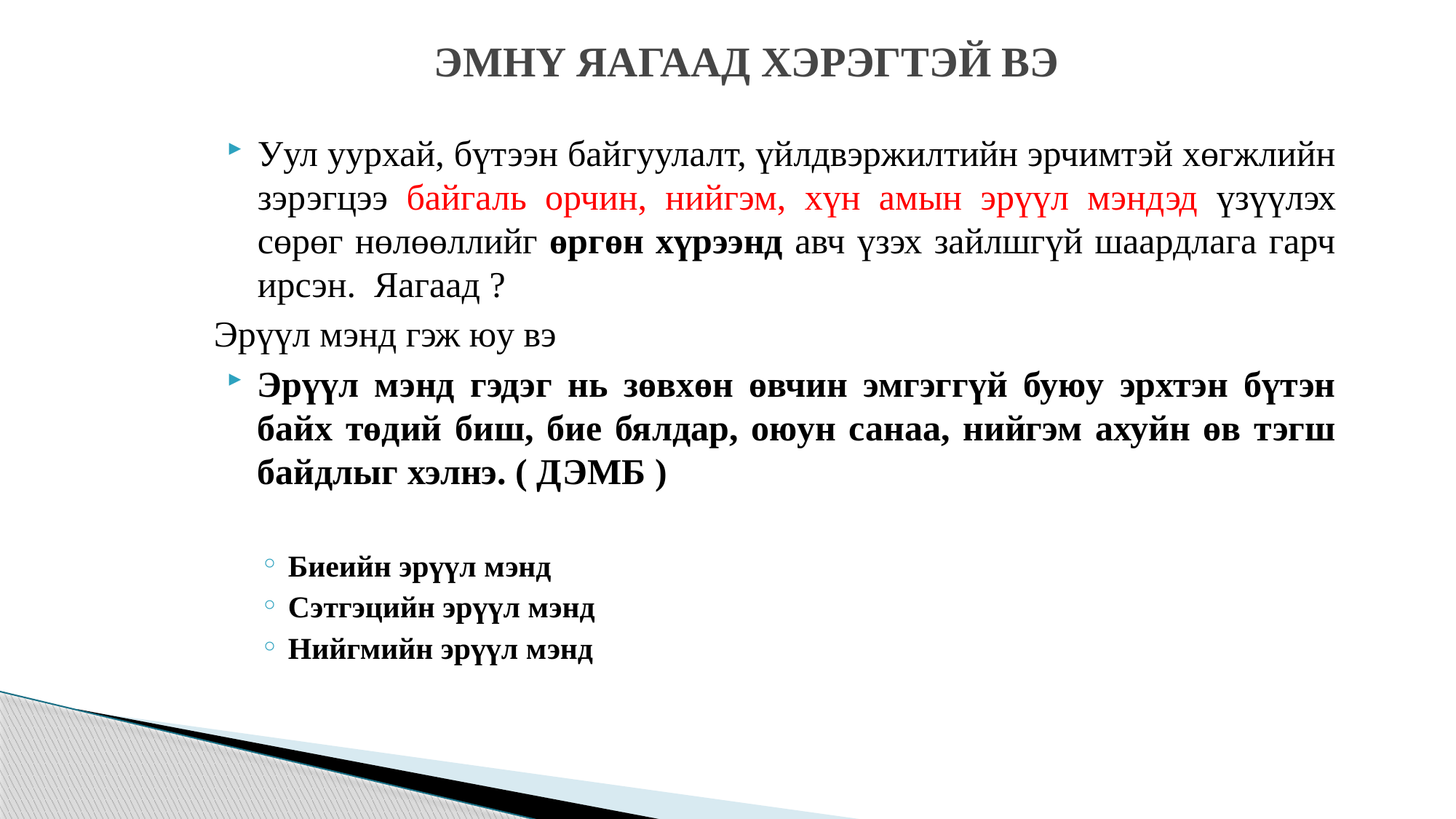

# ЭМНҮ ЯАГААД ХЭРЭГТЭЙ ВЭ
Уул уурхай, бүтээн байгуулалт, үйлдвэржилтийн эрчимтэй хөгжлийн зэрэгцээ байгаль орчин, нийгэм, хүн амын эрүүл мэндэд үзүүлэх сөрөг нөлөөллийг өргөн хүрээнд авч үзэх зайлшгүй шаардлага гарч ирсэн.  Яагаад ?
Эрүүл мэнд гэж юу вэ
Эрүүл мэнд гэдэг нь зөвхөн өвчин эмгэггүй буюу эрхтэн бүтэн байх төдий биш, бие бялдар, оюун санаа, нийгэм ахуйн өв тэгш байдлыг хэлнэ. ( ДЭМБ )

Биеийн эрүүл мэнд
Сэтгэцийн эрүүл мэнд
Нийгмийн эрүүл мэнд